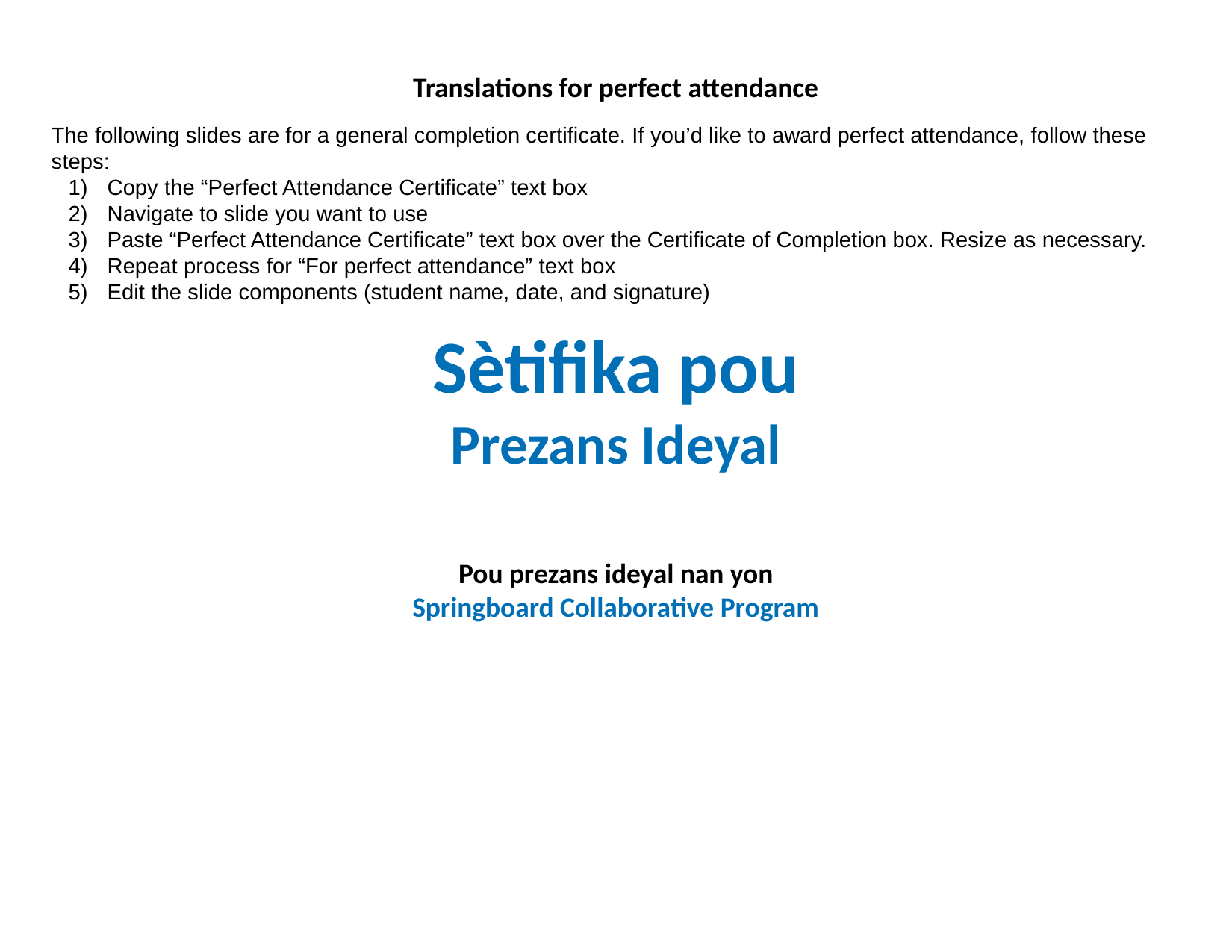

Translations for perfect attendance
The following slides are for a general completion certificate. If you’d like to award perfect attendance, follow these steps:
Copy the “Perfect Attendance Certificate” text box
Navigate to slide you want to use
Paste “Perfect Attendance Certificate” text box over the Certificate of Completion box. Resize as necessary.
Repeat process for “For perfect attendance” text box
Edit the slide components (student name, date, and signature)
Sètifika pou
Prezans Ideyal
Pou prezans ideyal nan yon
Springboard Collaborative Program